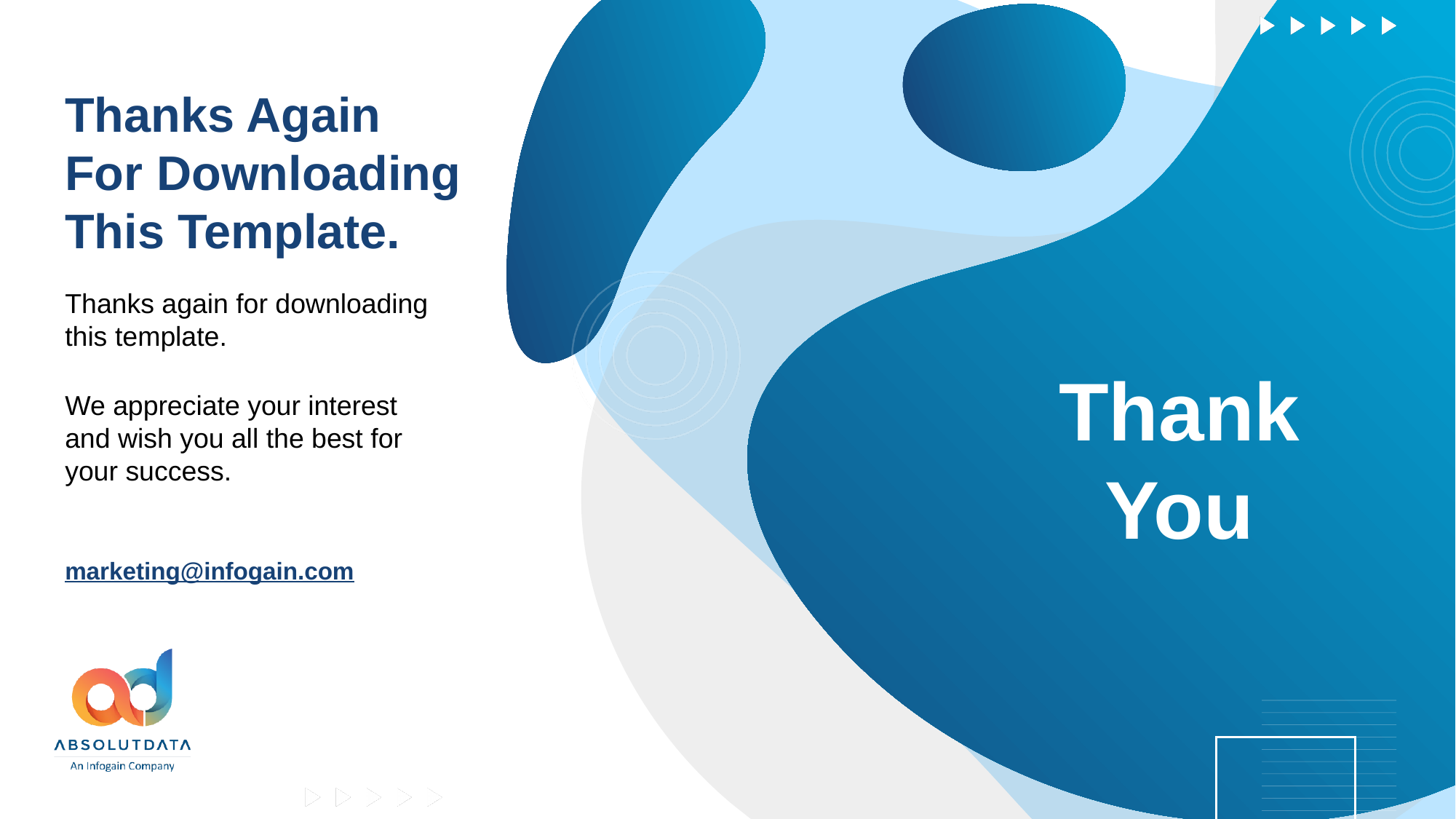

Thanks Again
For Downloading This Template.
Thanks again for downloading this template.
We appreciate your interest
and wish you all the best for your success.
Thank You
marketing@infogain.com